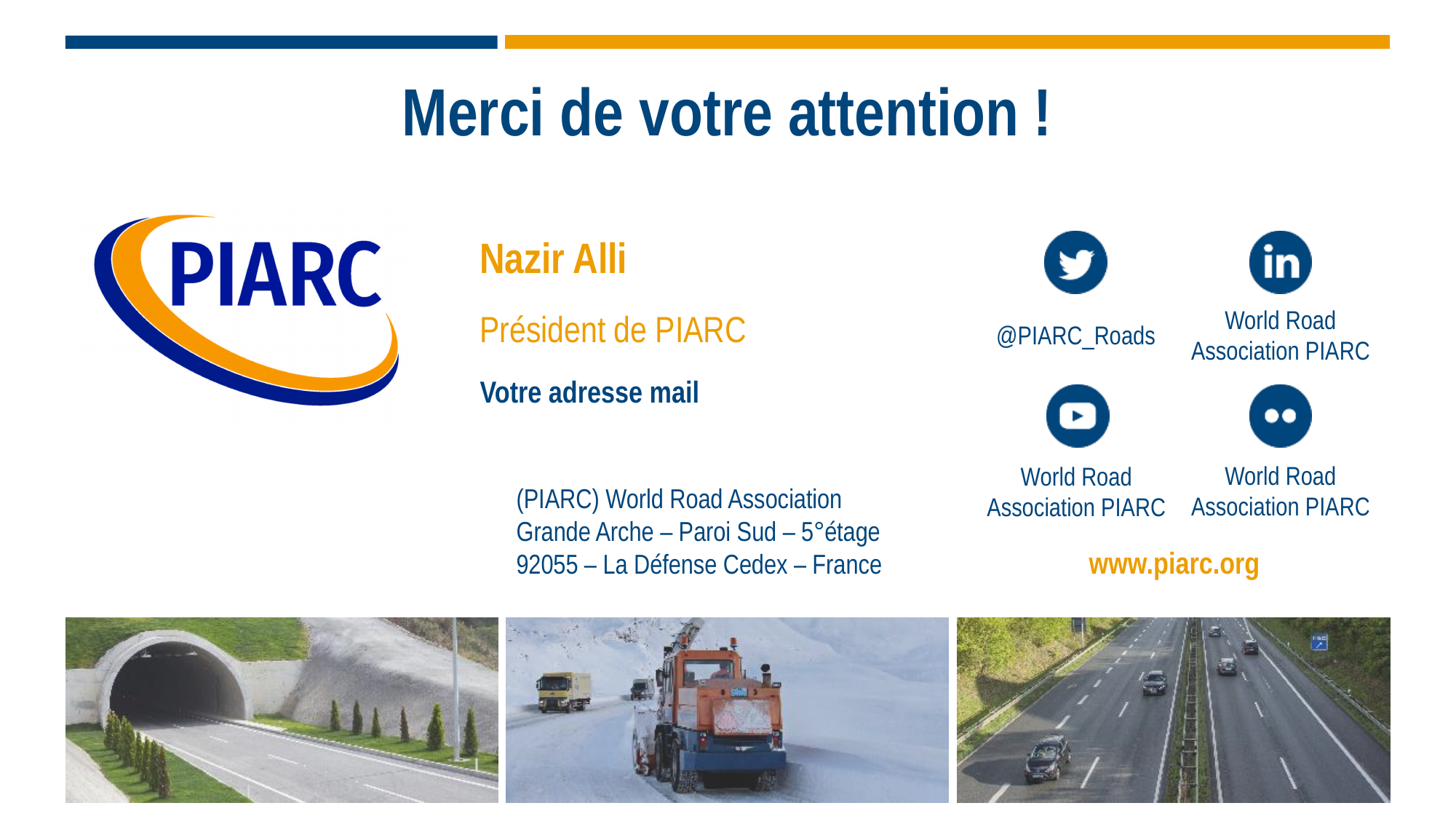

# Merci de votre attention !
Nazir Alli

Président de PIARC
Votre adresse mail